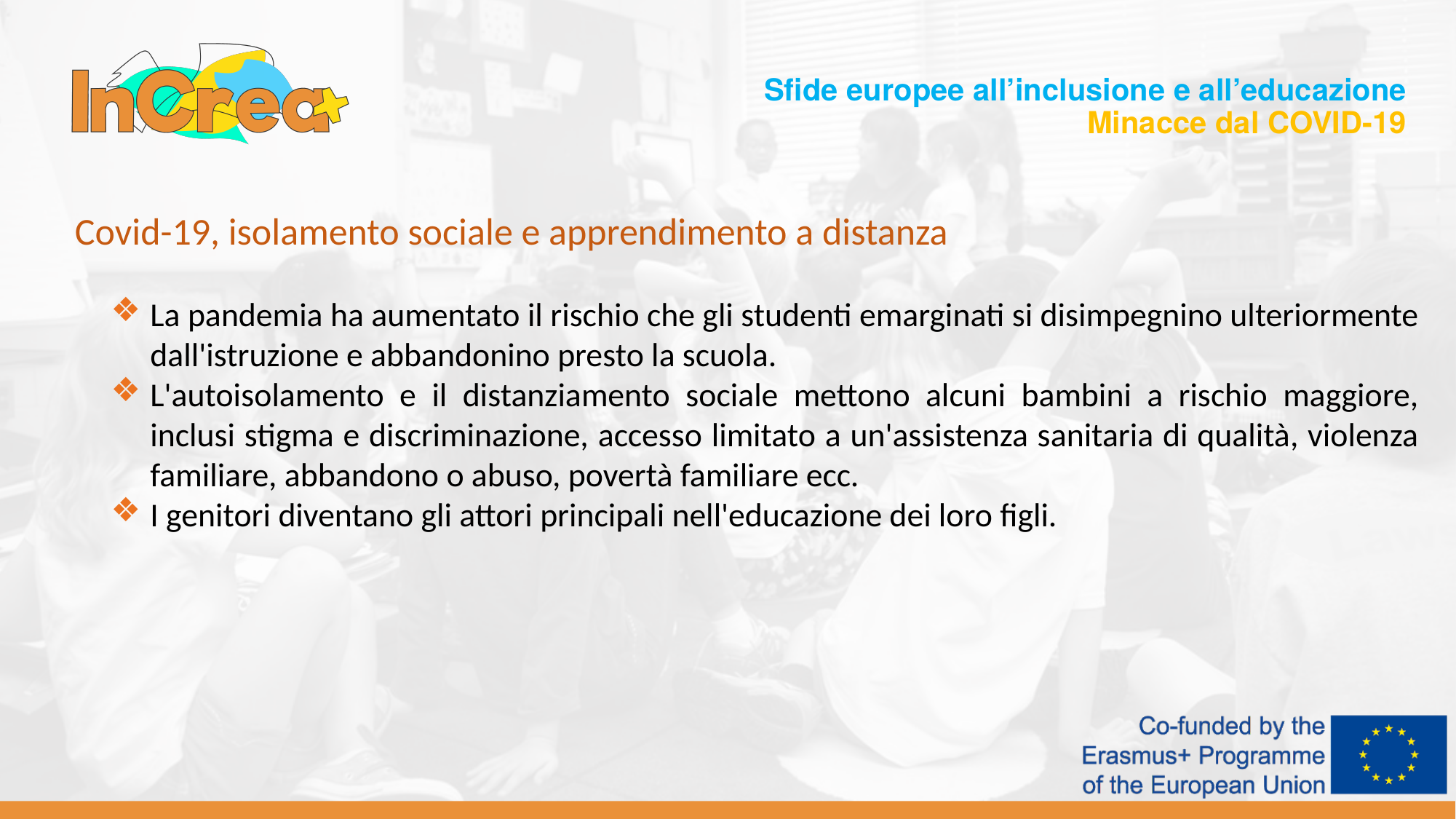

Sfide europee all’inclusione e all’educazione
Minacce dal COVID-19
Covid-19, isolamento sociale e apprendimento a distanza

La pandemia ha aumentato il rischio che gli studenti emarginati si disimpegnino ulteriormente dall'istruzione e abbandonino presto la scuola.
L'autoisolamento e il distanziamento sociale mettono alcuni bambini a rischio maggiore, inclusi stigma e discriminazione, accesso limitato a un'assistenza sanitaria di qualità, violenza familiare, abbandono o abuso, povertà familiare ecc.
I genitori diventano gli attori principali nell'educazione dei loro figli.